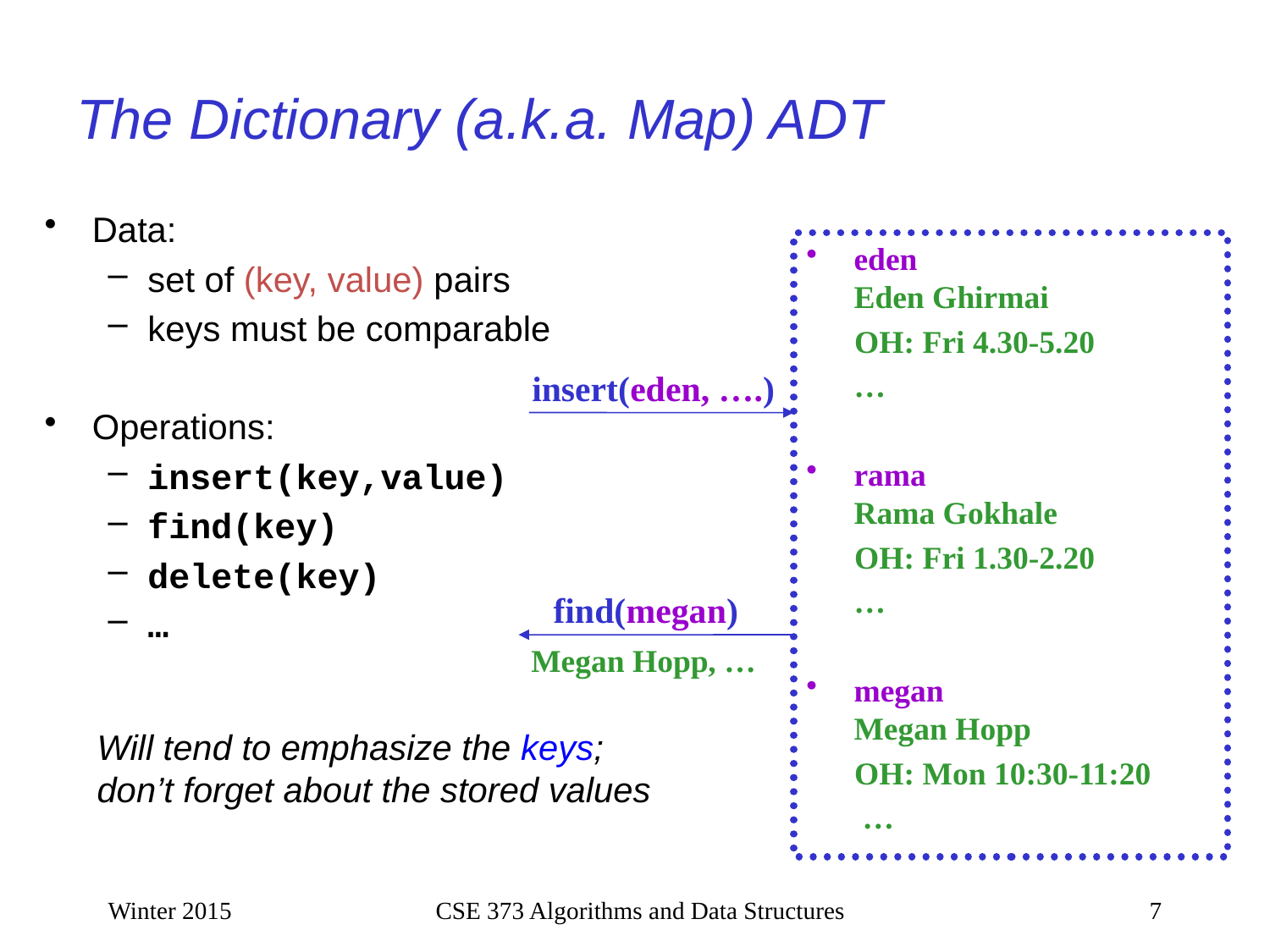

# The Dictionary (a.k.a. Map) ADT
Data:
set of (key, value) pairs
keys must be comparable

Operations:
insert(key,value)
find(key)
delete(key)
…
eden
Eden Ghirmai
      OH: Fri 4.30-5.20
	…

rama
Rama Gokhale
      OH: Fri 1.30-2.20
	…

megan
Megan Hopp
      OH: Mon 10:30-11:20
       …
insert(eden, ….)

find(megan)

Megan Hopp, …
Will tend to emphasize the keys; don’t forget about the stored values
Winter 2015
CSE 373 Algorithms and Data Structures
7